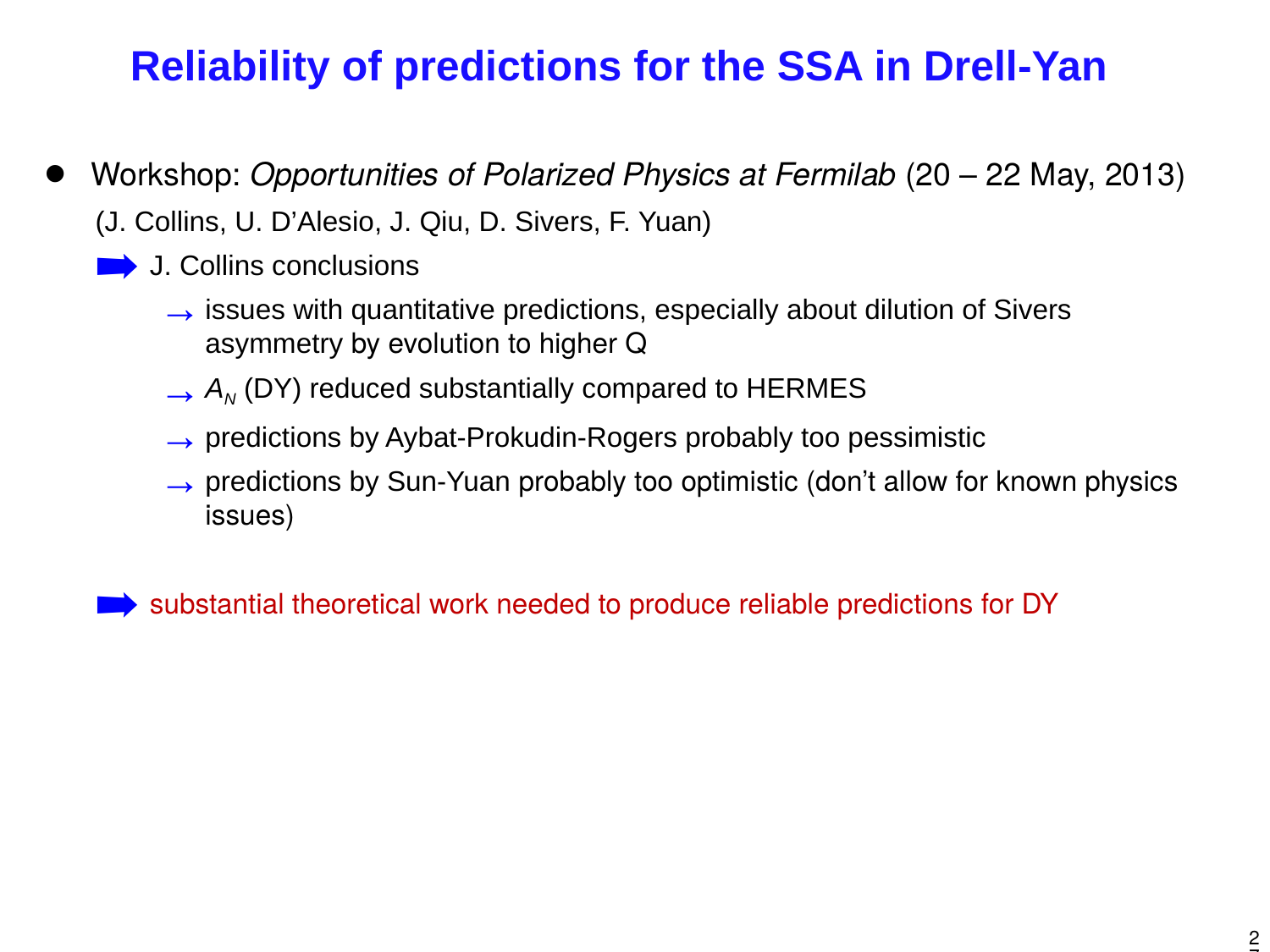

Reliability of predictions for the SSA in Drell-Yan
Workshop: Opportunities of Polarized Physics at Fermilab (20 – 22 May, 2013)
(J. Collins, U. D’Alesio, J. Qiu, D. Sivers, F. Yuan)
 J. Collins conclusions
issues with quantitative predictions, especially about dilution of Sivers asymmetry by evolution to higher Q
AN (DY) reduced substantially compared to HERMES
predictions by Aybat-Prokudin-Rogers probably too pessimistic
predictions by Sun-Yuan probably too optimistic (don’t allow for known physics issues)

 substantial theoretical work needed to produce reliable predictions for DY

27